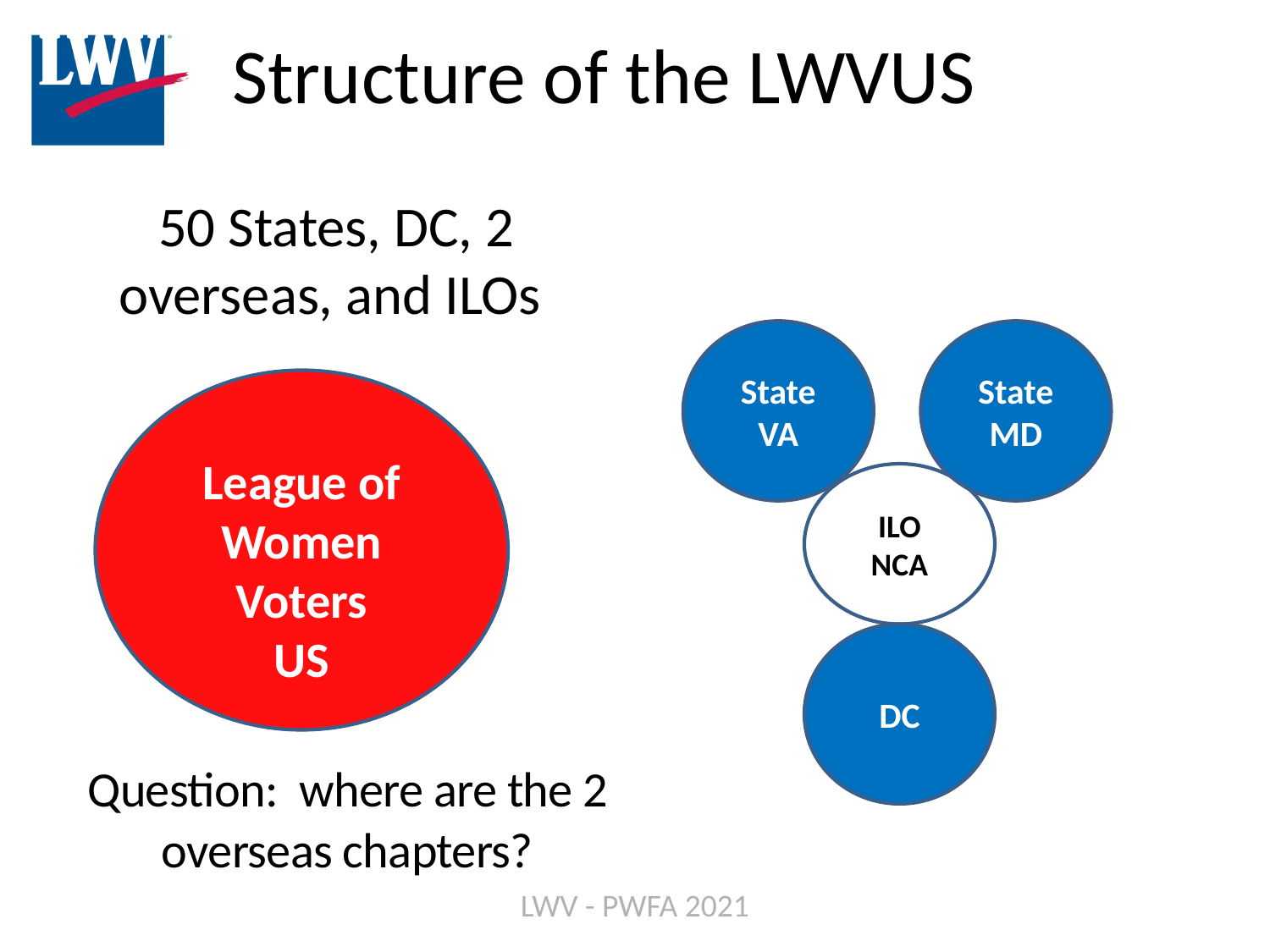

# Structure of the LWVUS

50 States, DC, 2 overseas, and ILOs
State
VA
State
MD
ILO
NCA
DC

League of Women Voters
US

Question:  where are the 2 overseas chapters?
LWV - PWFA 2021